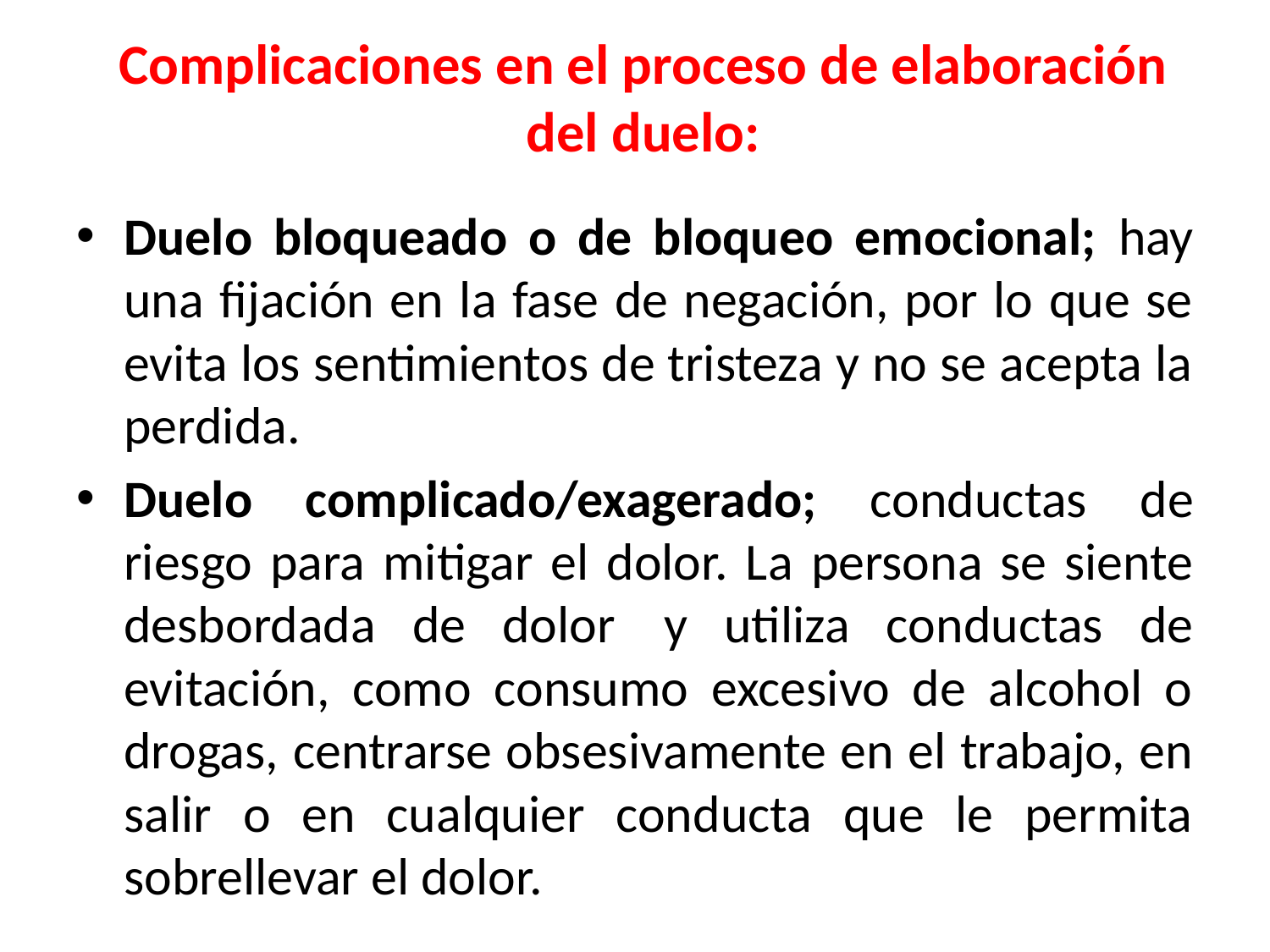

# Complicaciones en el proceso de elaboración del duelo:
Duelo bloqueado o de bloqueo emocional; hay una fijación en la fase de negación, por lo que se evita los sentimientos de tristeza y no se acepta la perdida.
Duelo complicado/exagerado; conductas de riesgo para mitigar el dolor. La persona se siente desbordada de dolor  y utiliza conductas de evitación, como consumo excesivo de alcohol o drogas, centrarse obsesivamente en el trabajo, en salir o en cualquier conducta que le permita sobrellevar el dolor.